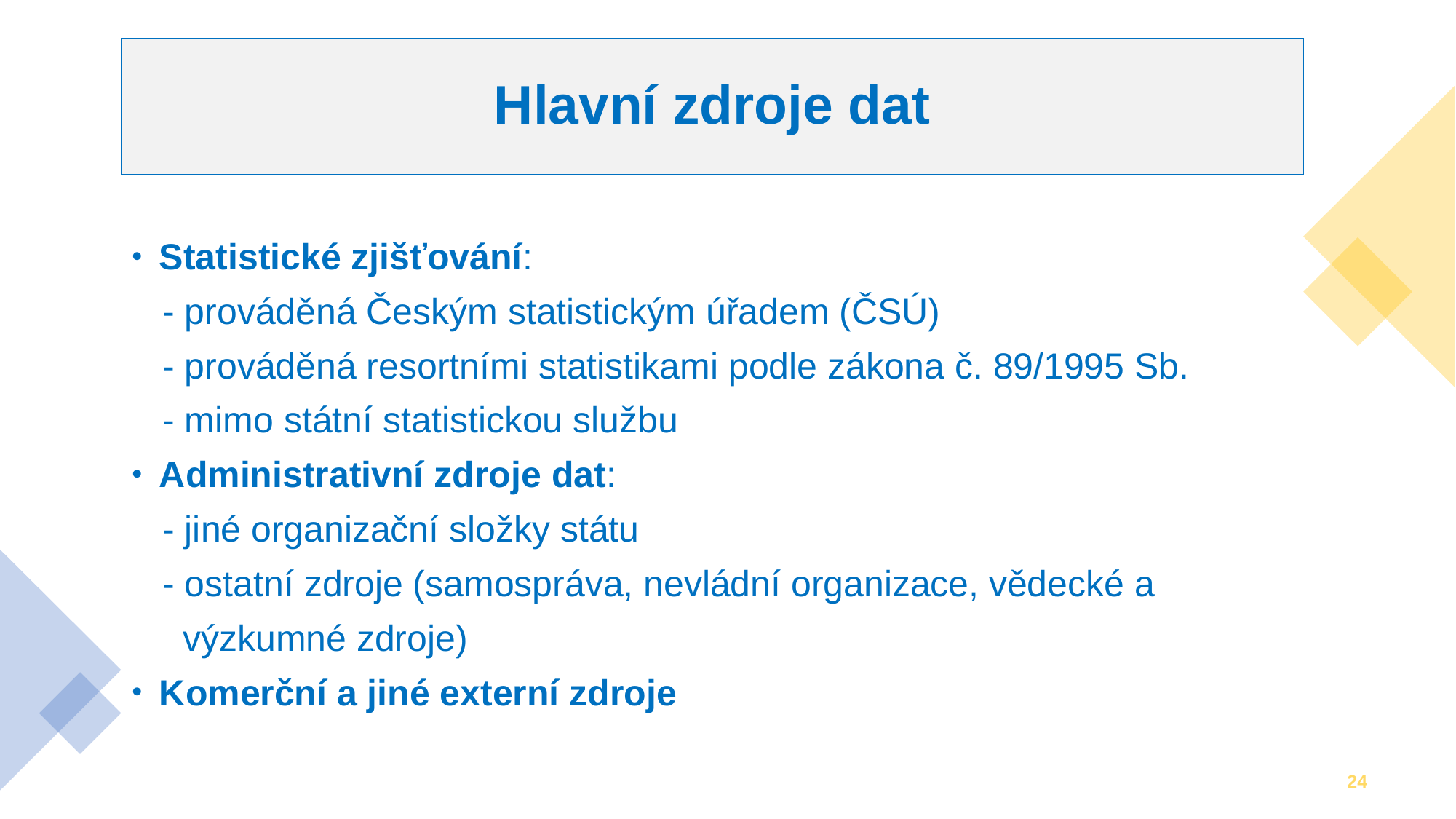

# Hlavní zdroje dat

Statistické zjišťování:
   - prováděná Českým statistickým úřadem (ČSÚ)
   - prováděná resortními statistikami podle zákona č. 89/1995 Sb.
   - mimo státní statistickou službu
Administrativní zdroje dat:
   - jiné organizační složky státu
   - ostatní zdroje (samospráva, nevládní organizace, vědecké a
     výzkumné zdroje)
Komerční a jiné externí zdroje

24